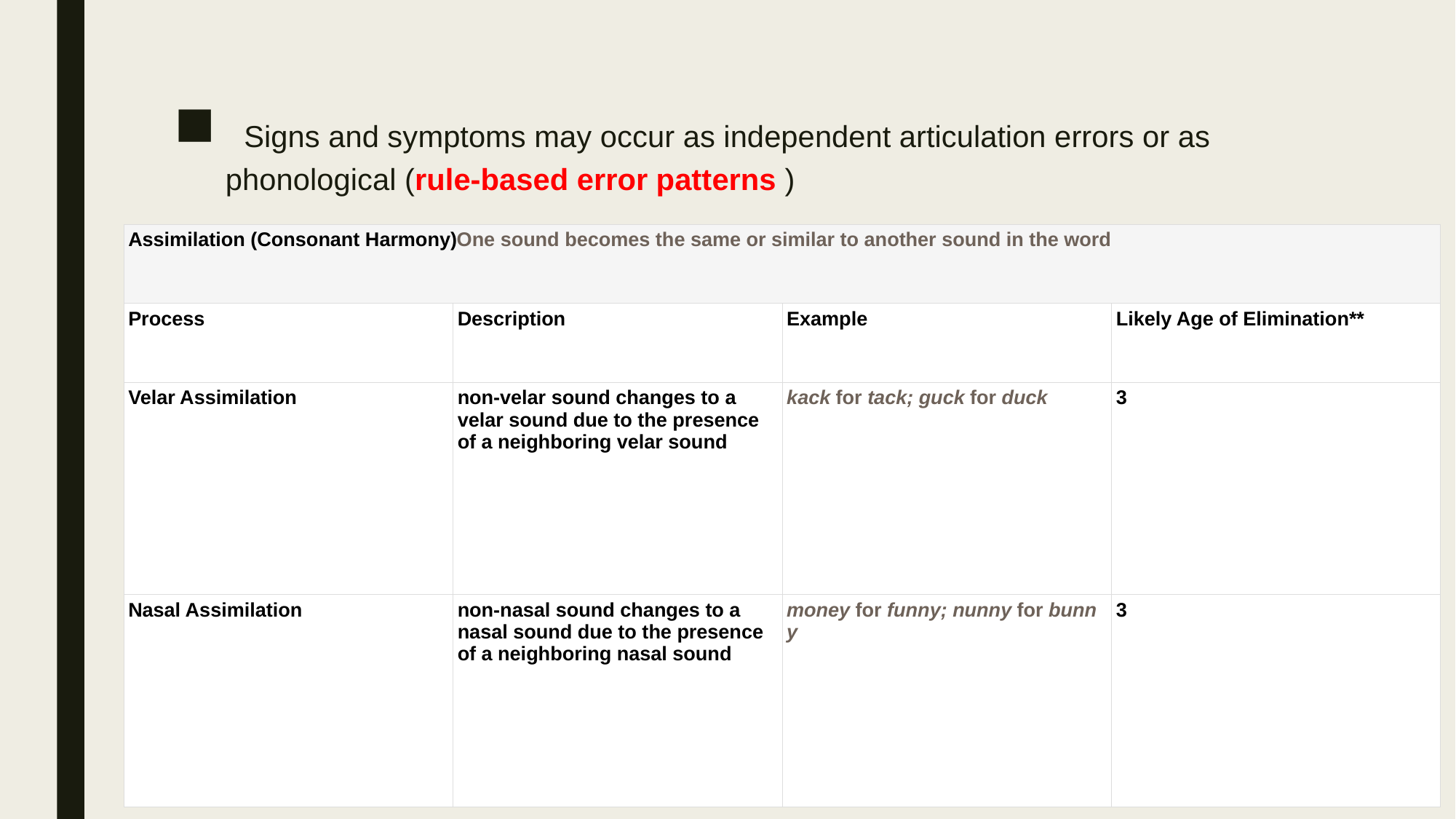

# Signs and symptoms may occur as independent articulation errors or as phonological (rule-based error patterns )
| Assimilation (Consonant Harmony)One sound becomes the same or similar to another sound in the word |  |  |  |
| --- | --- | --- | --- |
| Process | Description | Example | Likely Age of Elimination\*\* |
| Velar Assimilation | non-velar sound changes to a velar sound due to the presence of a neighboring velar sound | kack for tack; guck for duck | 3 |
| Nasal Assimilation | non-nasal sound changes to a nasal sound due to the presence of a neighboring nasal sound | money for funny; nunny for bunny | 3 |